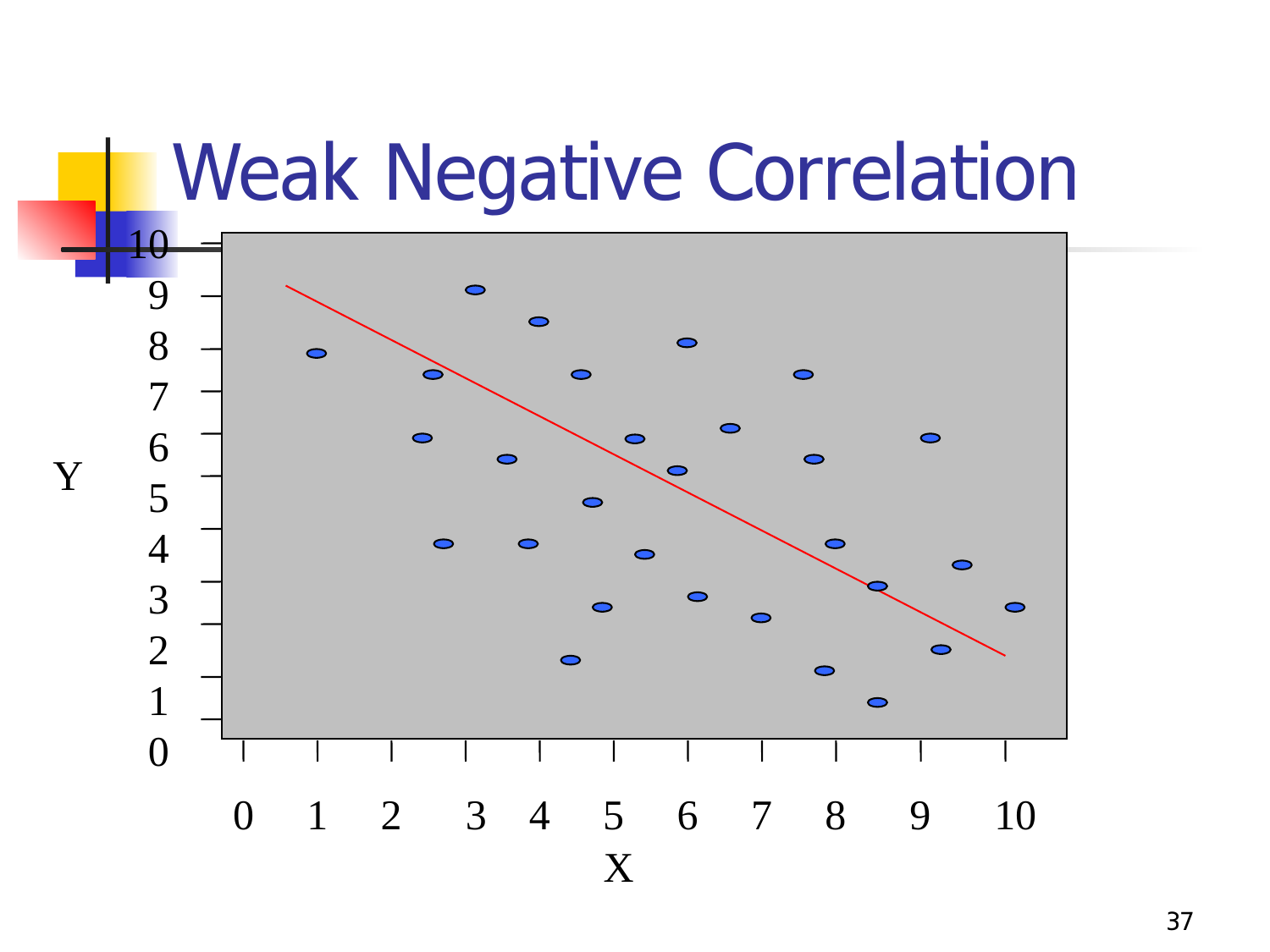

12-8
Weak Negative Correlation
10
  9
  8
  7
  6
  5
  4
  3
  2
  1
  0

   Y

  0     1     2      3    4     5     6     7     8      9      10
     X
37